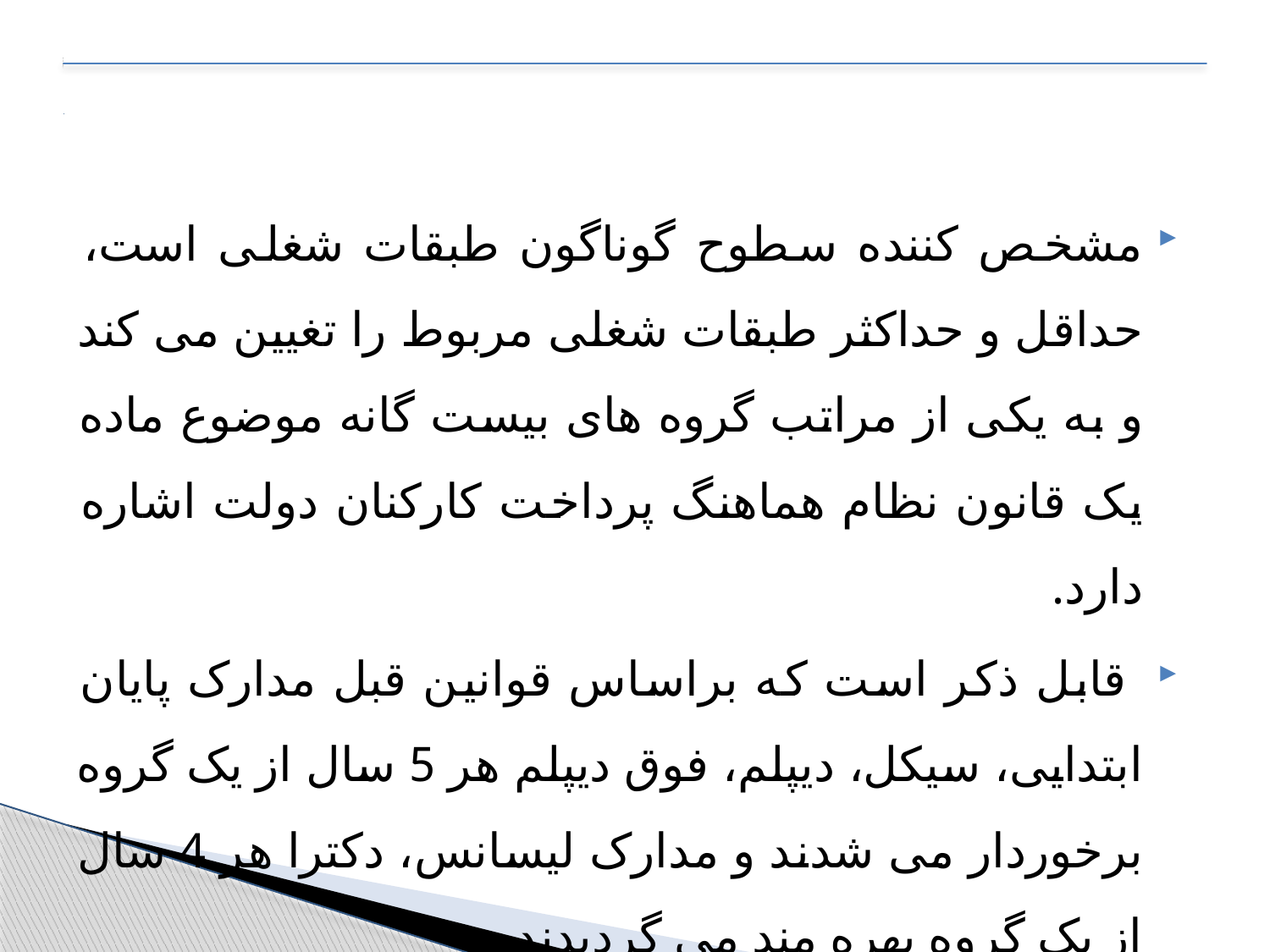

گروه شغلی:
مشخص کننده سطوح گوناگون طبقات شغلی است، حداقل و حداکثر طبقات شغلی مربوط را تغیین می کند و به یکی از مراتب گروه های بیست گانه موضوع ماده یک قانون نظام هماهنگ پرداخت کارکنان دولت اشاره دارد.
 قابل ذکر است که براساس قوانین قبل مدارک پایان ابتدایی، سیکل، دیپلم، فوق دیپلم هر 5 سال از یک گروه برخوردار می شدند و مدارک لیسانس، دکترا هر 4 سال از یک گروه بهره مند می گردیدند.